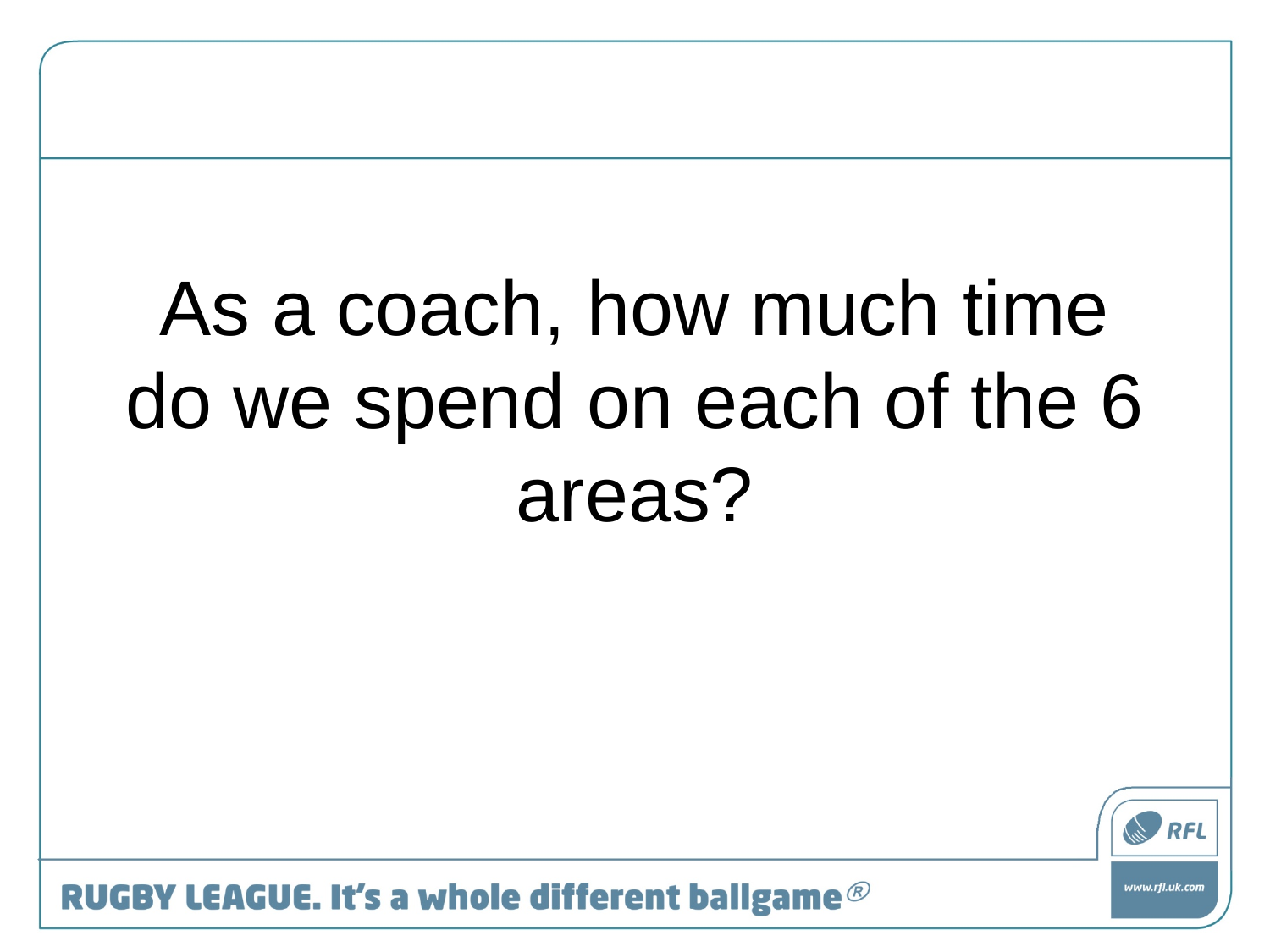

# As a coach, how much time do we spend on each of the 6 areas?